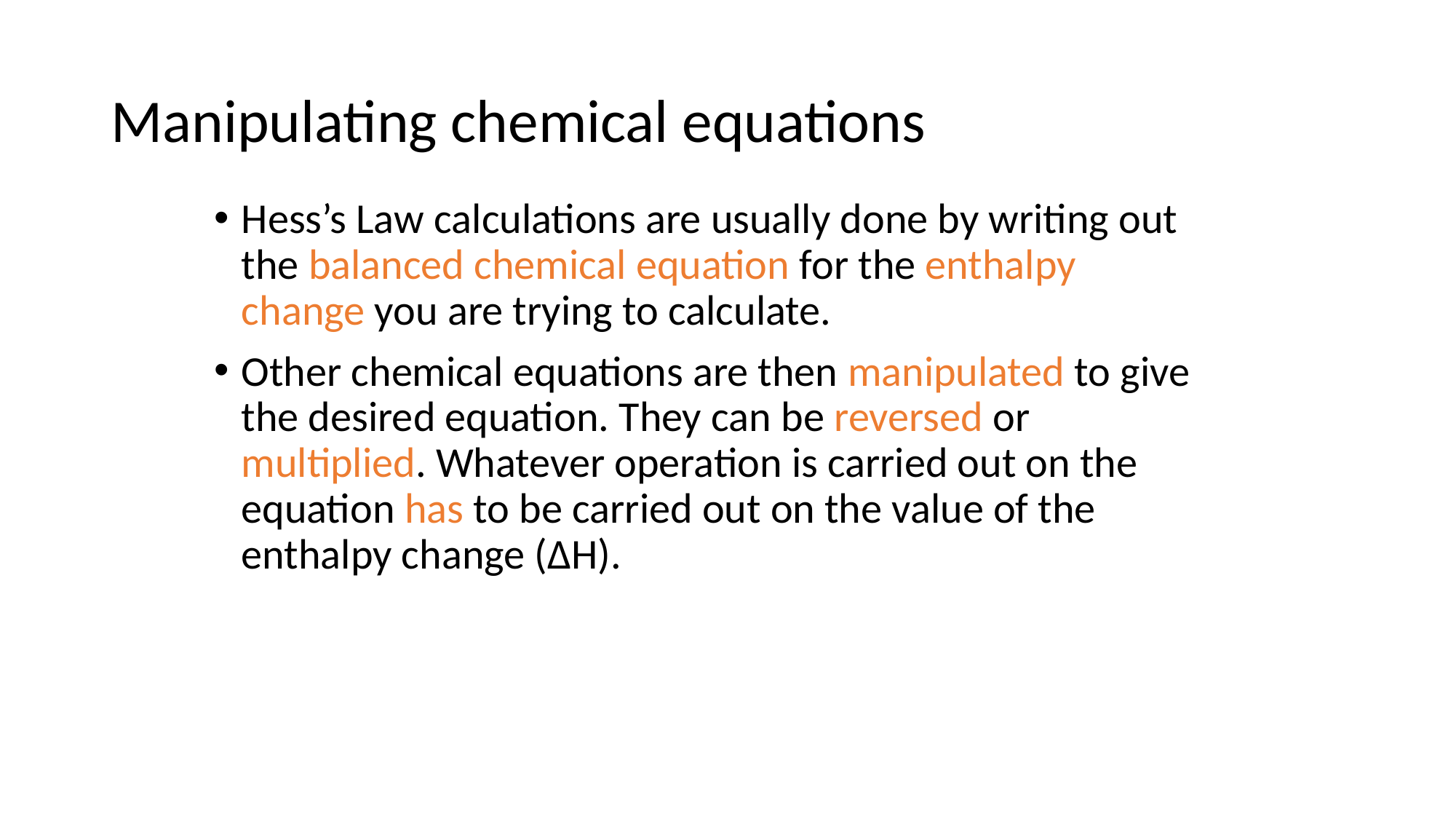

# Manipulating chemical equations
Hess’s Law calculations are usually done by writing out the balanced chemical equation for the enthalpy change you are trying to calculate.
Other chemical equations are then manipulated to give the desired equation. They can be reversed or multiplied. Whatever operation is carried out on the equation has to be carried out on the value of the enthalpy change (ΔH).